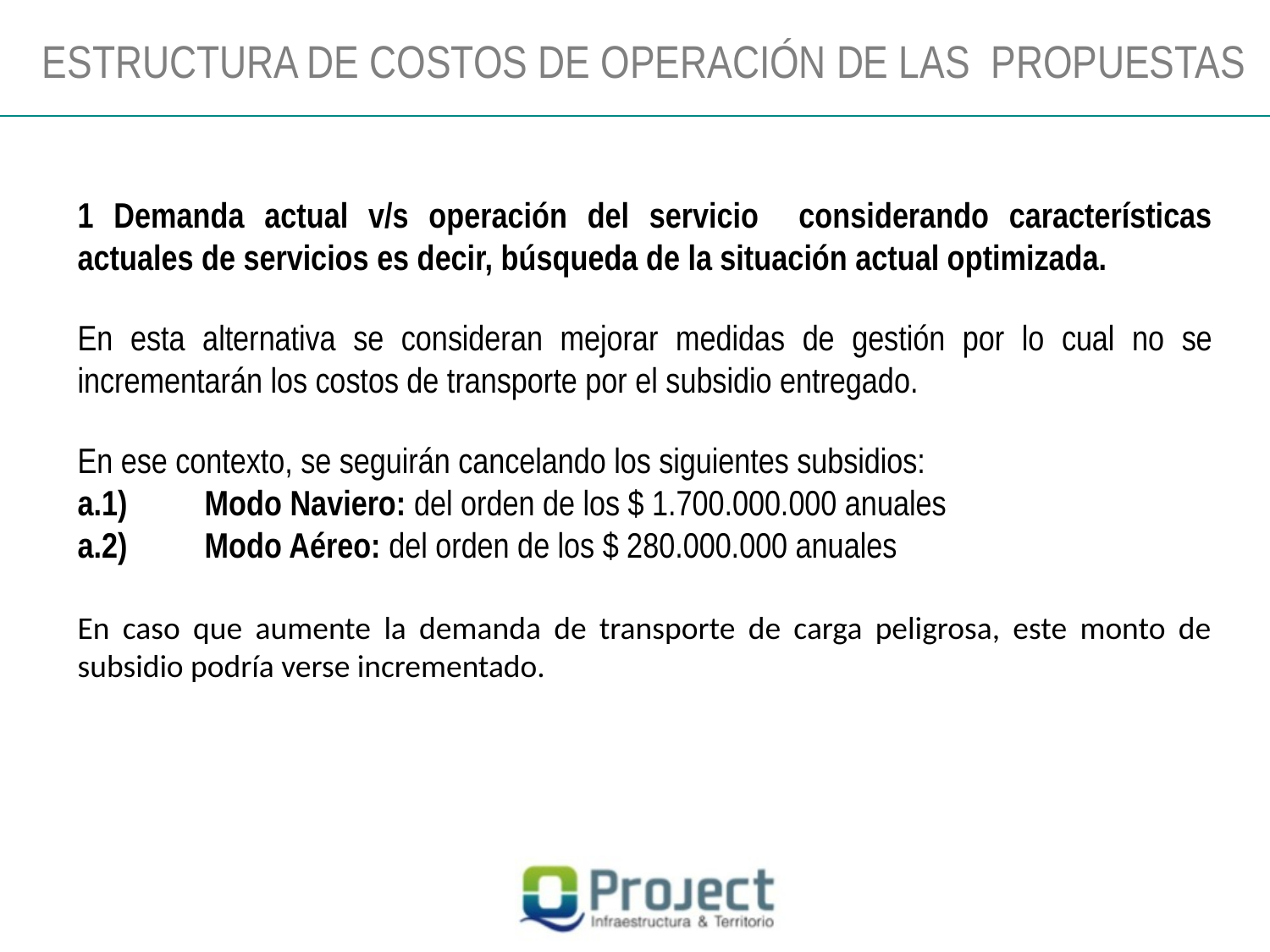

ESTRUCTURA DE COSTOS DE OPERACIÓN DE LAS  PROPUESTAS
1 Demanda actual v/s operación del servicio  considerando características actuales de servicios es decir, búsqueda de la situación actual optimizada.

En esta alternativa se consideran mejorar medidas de gestión por lo cual no se incrementarán los costos de transporte por el subsidio entregado.

En ese contexto, se seguirán cancelando los siguientes subsidios:
a.1)	Modo Naviero: del orden de los $ 1.700.000.000 anuales
a.2)	Modo Aéreo: del orden de los $ 280.000.000 anuales

En caso que aumente la demanda de transporte de carga peligrosa, este monto de subsidio podría verse incrementado.